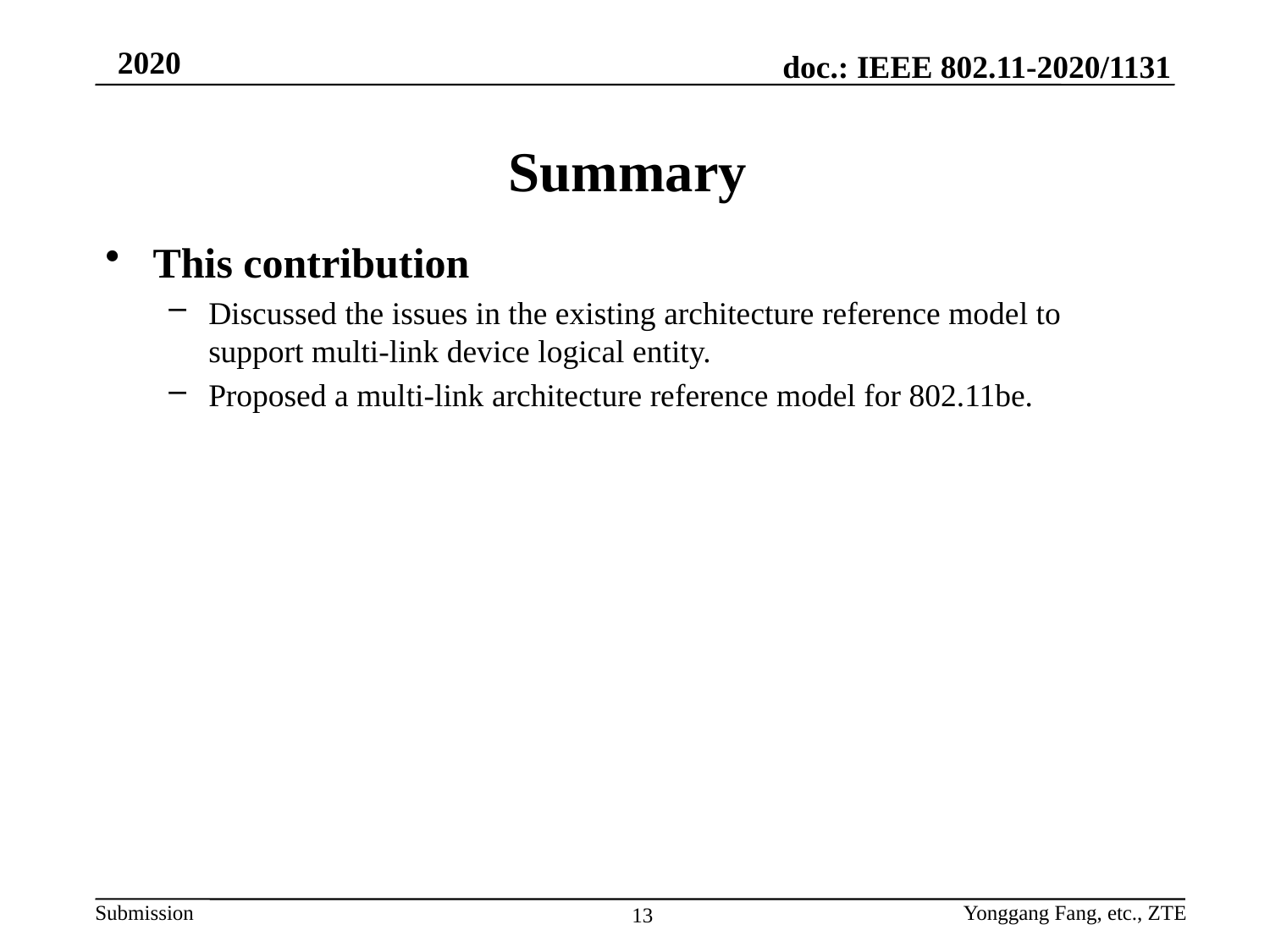

# Summary
This contribution
Discussed the issues in the existing architecture reference model to support multi-link device logical entity.
Proposed a multi-link architecture reference model for 802.11be.

Yonggang Fang, etc., ZTE
13